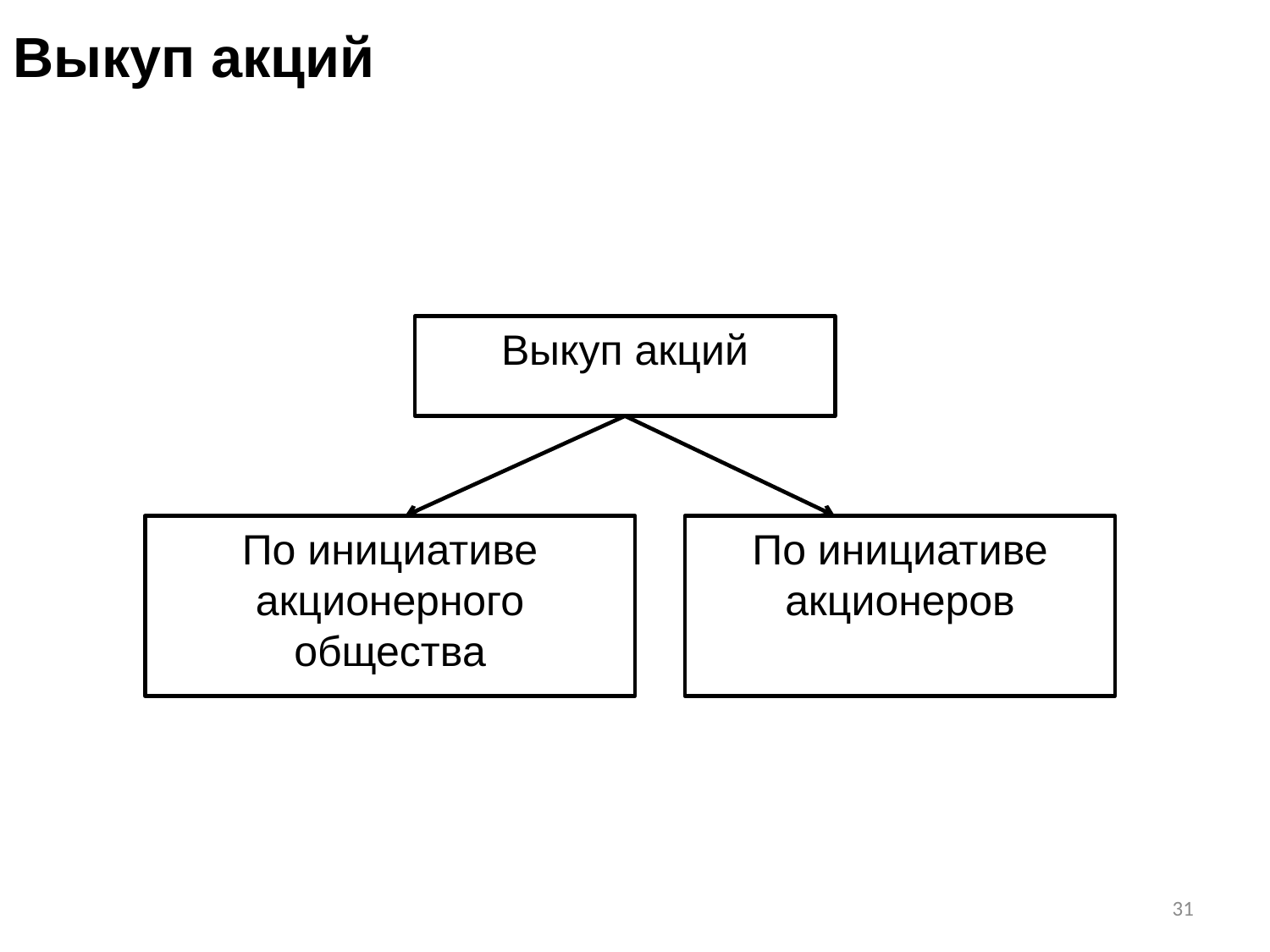

# Выкуп акций
Выкуп акций
По инициативе акционерного общества
По инициативе акционеров
31